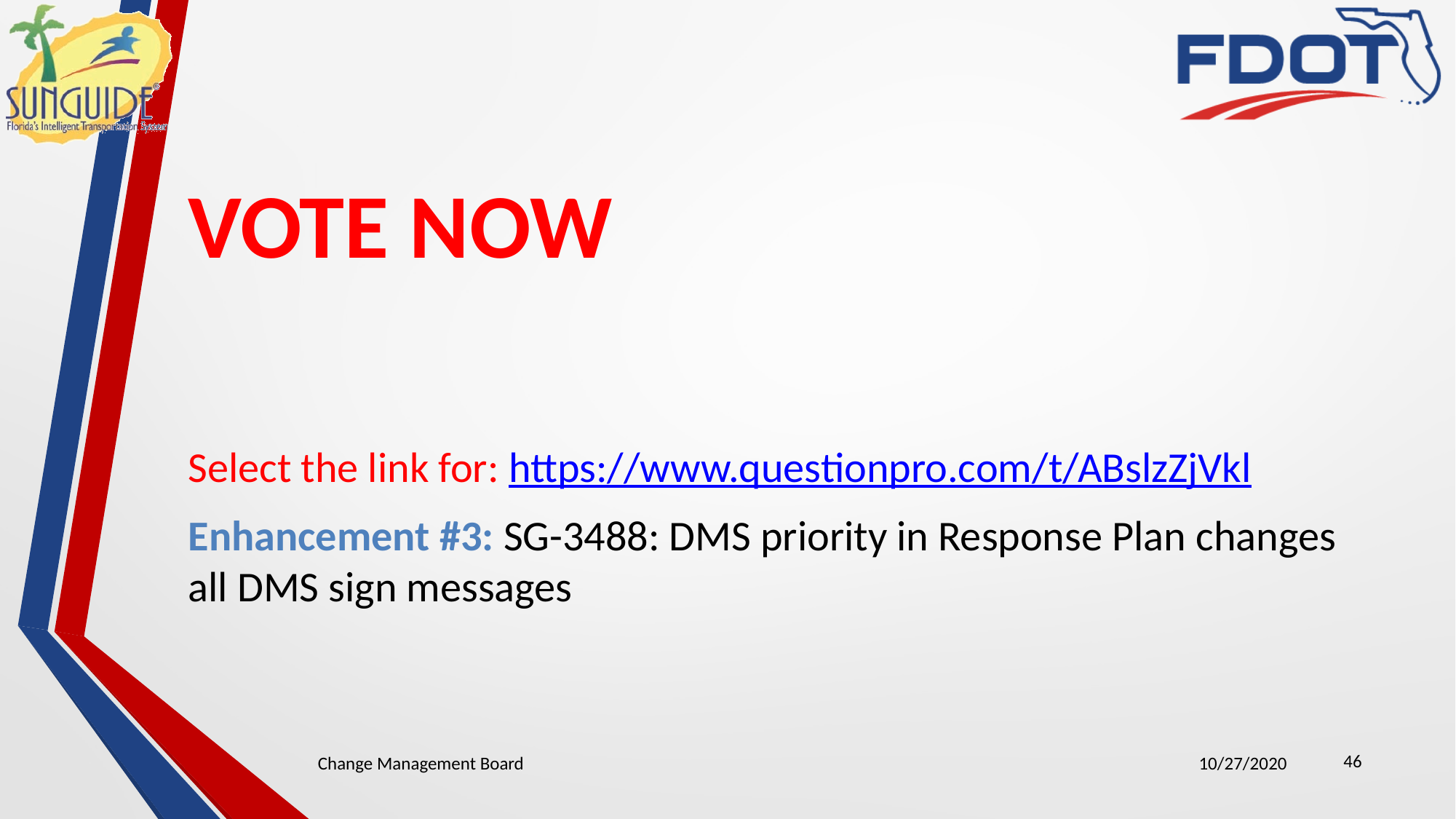

# VOTE NOW
Select the link for: https://www.questionpro.com/t/ABslzZjVkl
Enhancement #3: SG-3488: DMS priority in Response Plan changes all DMS sign messages
46
Change Management Board
10/27/2020